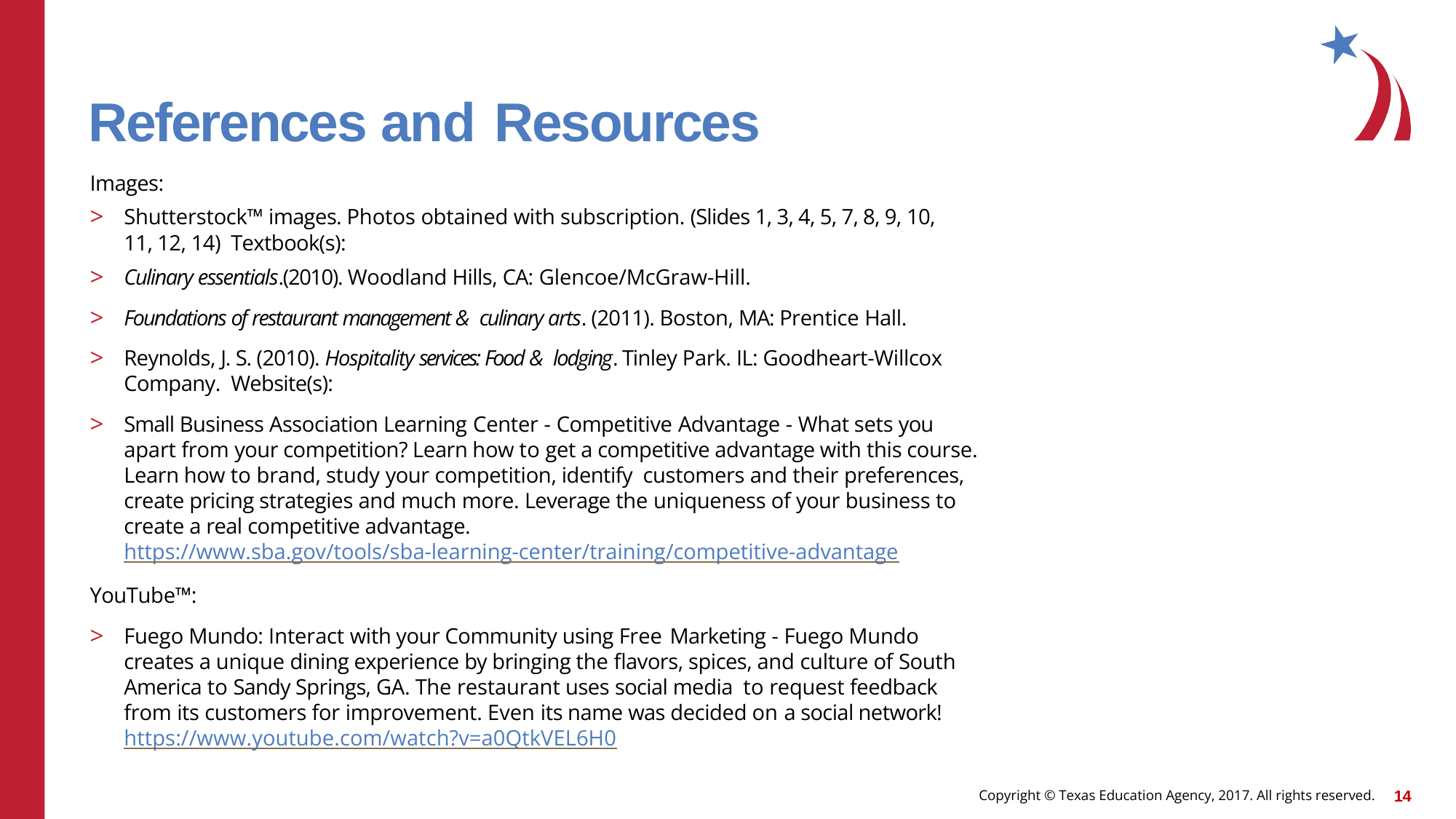

# References and Resources
Images:
Shutterstock™ images. Photos obtained with subscription. (Slides 1, 3, 4, 5, 7, 8, 9, 10, 11, 12, 14)  Textbook(s):
Culinary essentials.(2010). Woodland Hills, CA: Glencoe/McGraw-Hill.
Foundations of restaurant management & culinary arts. (2011). Boston, MA: Prentice Hall.
Reynolds, J. S. (2010). Hospitality services: Food & lodging. Tinley Park. IL: Goodheart-Willcox Company.  Website(s):
Small Business Association Learning Center - Competitive Advantage - What sets you apart from your competition? Learn how to get a competitive advantage with this course. Learn how to brand, study your competition, identify  customers and their preferences, create pricing strategies and much more. Leverage the uniqueness of your business to create a real competitive advantage.  https://www.sba.gov/tools/sba-learning-center/training/competitive-advantage
YouTube™:
Fuego Mundo: Interact with your Community using Free Marketing - Fuego Mundo creates a unique dining experience by bringing the flavors, spices, and culture of South America to Sandy Springs, GA. The restaurant uses social media  to request feedback from its customers for improvement. Even its name was decided on a social network! https://www.youtube.com/watch?v=a0QtkVEL6H0